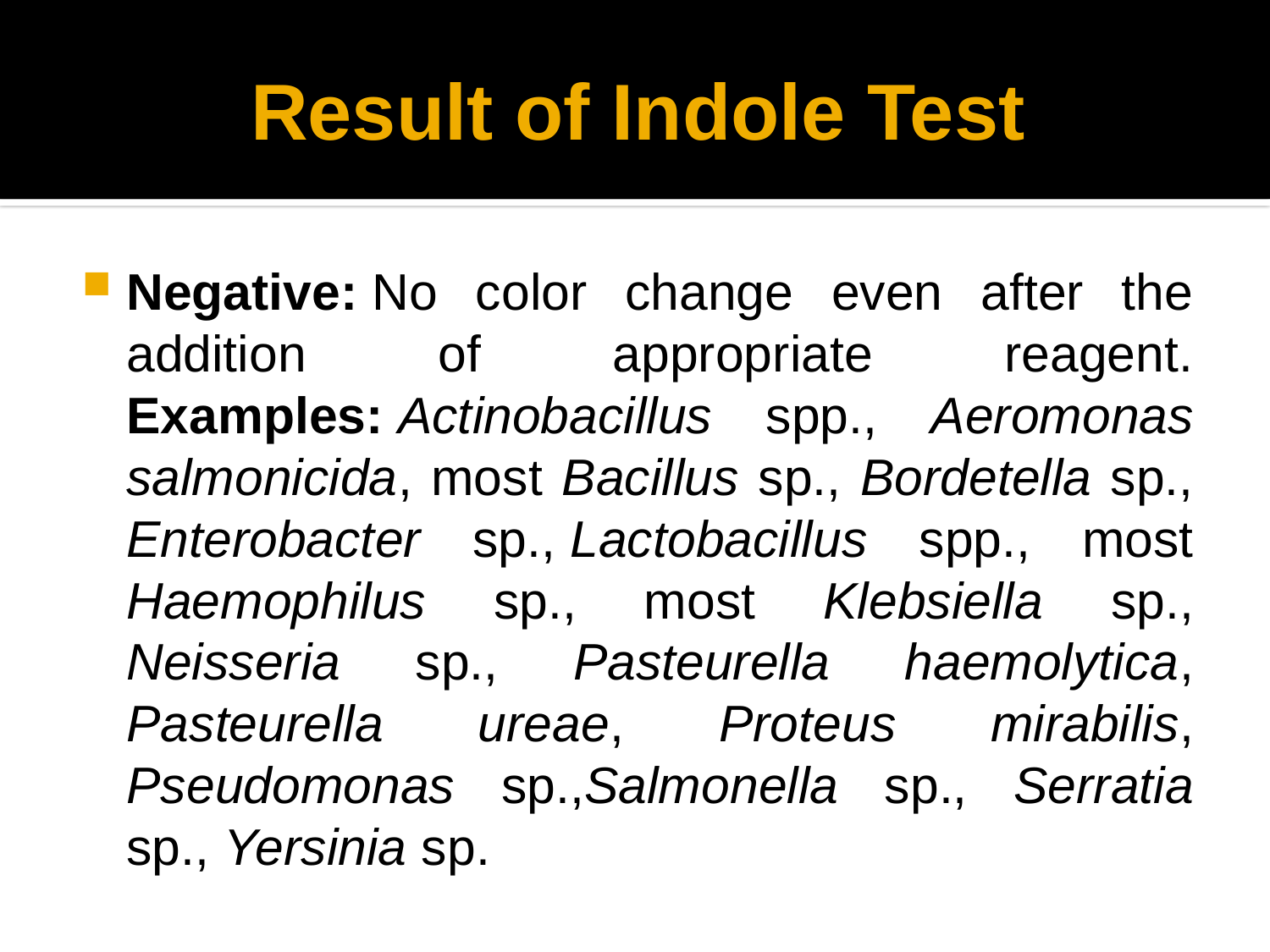

# Result of Indole Test
Negative: No color change even after the addition of appropriate reagent.
Examples: Actinobacillus spp., Aeromonas salmonicida, most Bacillus sp., Bordetella sp., Enterobacter sp., Lactobacillus spp., most Haemophilus sp., most Klebsiella sp., Neisseria sp., Pasteurella haemolytica, Pasteurella ureae, Proteus mirabilis, Pseudomonas sp.,Salmonella sp., Serratia sp., Yersinia sp.